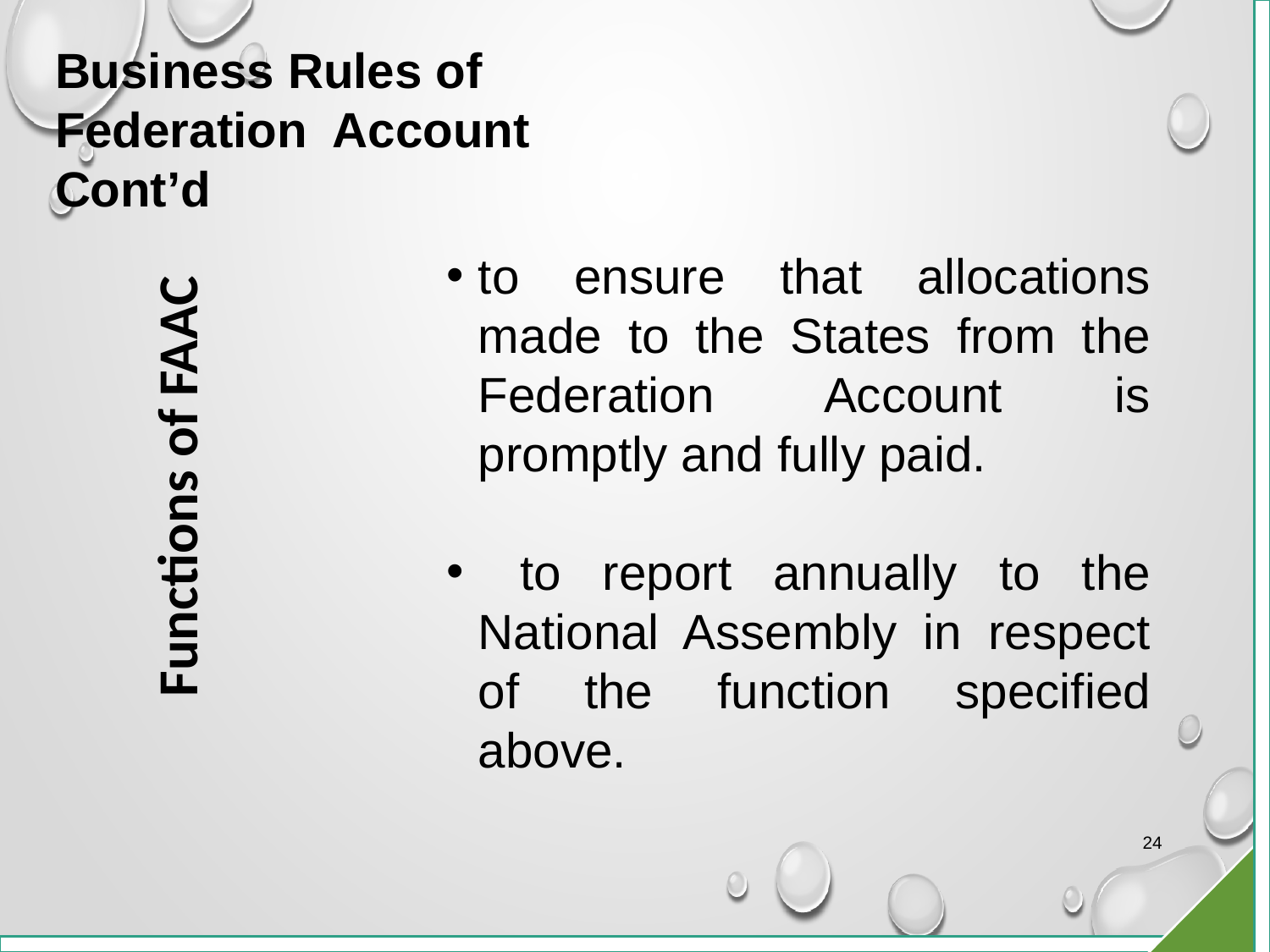

# Business Rules of Federation  Account Cont’d
Functions of FAAC
to ensure that allocations made to the States from the Federation Account is promptly and fully paid.

 to report annually to the National Assembly in respect of the function specified above.
24